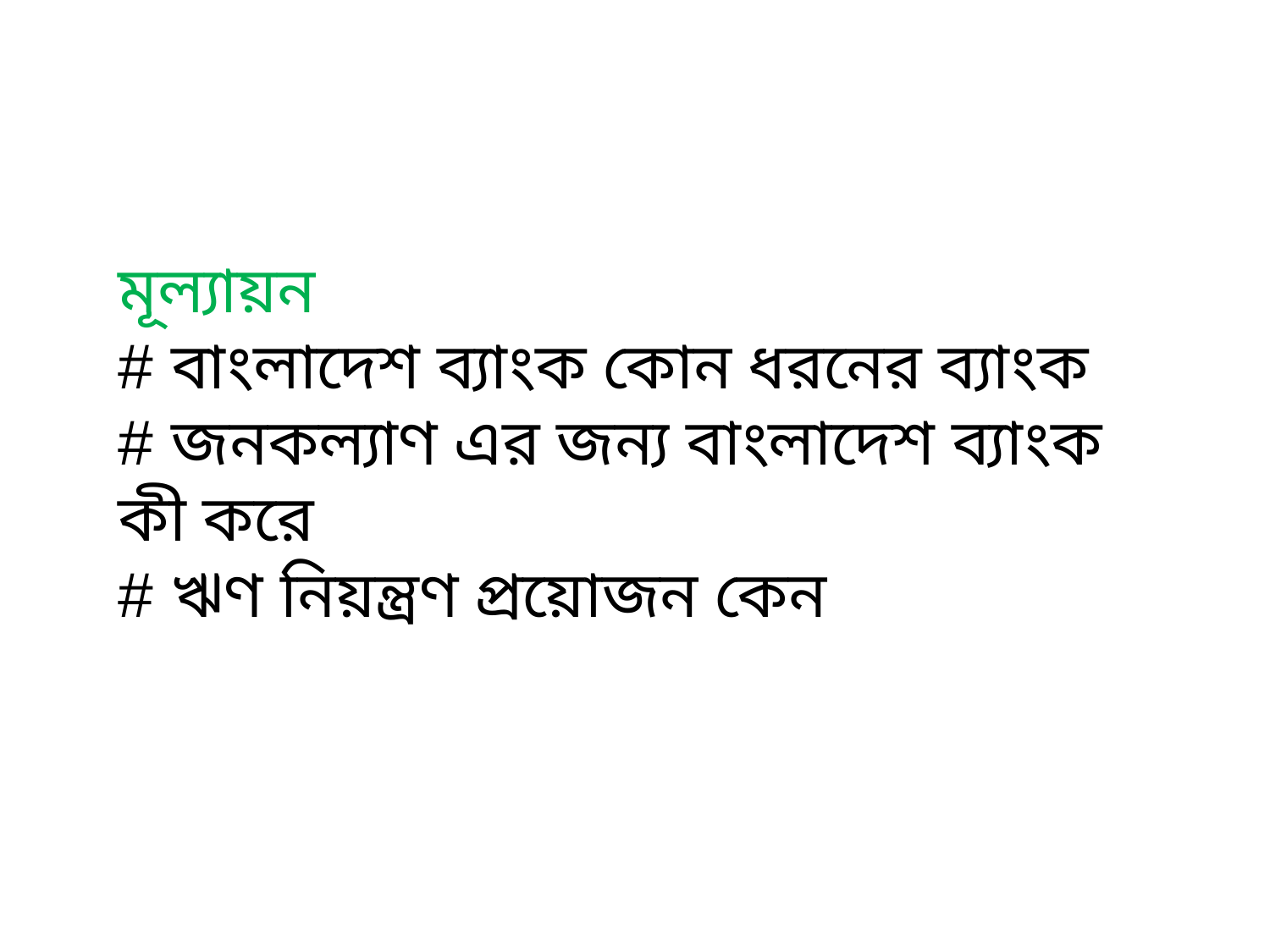

মূল্যায়ন
# বাংলাদেশ ব্যাংক কোন ধরনের ব্যাংক
# জনকল্যাণ এর জন্য বাংলাদেশ ব্যাংক কী করে
# ঋণ নিয়ন্ত্রণ প্রয়োজন কেন